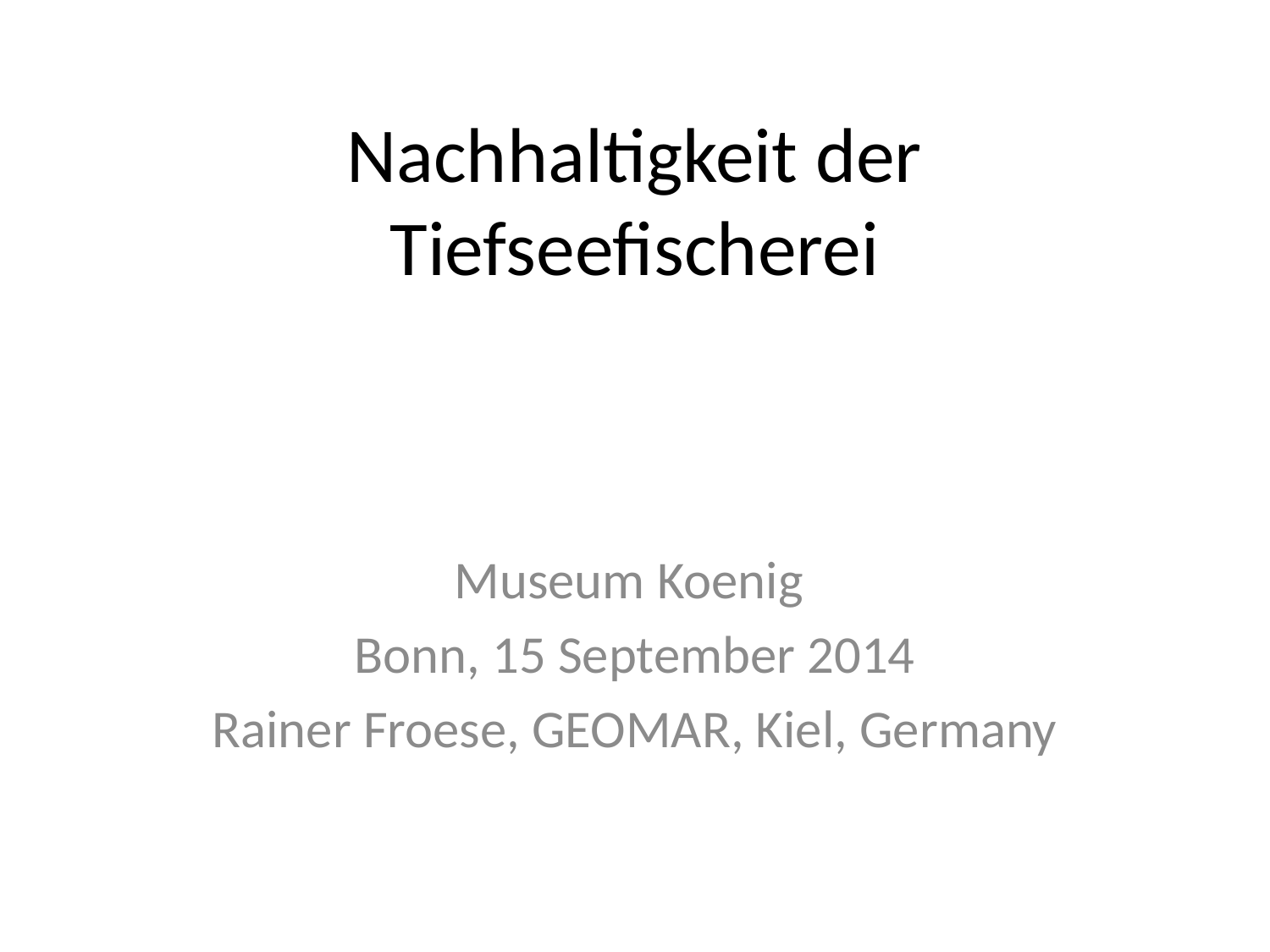

# Nachhaltigkeit der Tiefseefischerei
Museum Koenig
Bonn, 15 September 2014
Rainer Froese, GEOMAR, Kiel, Germany